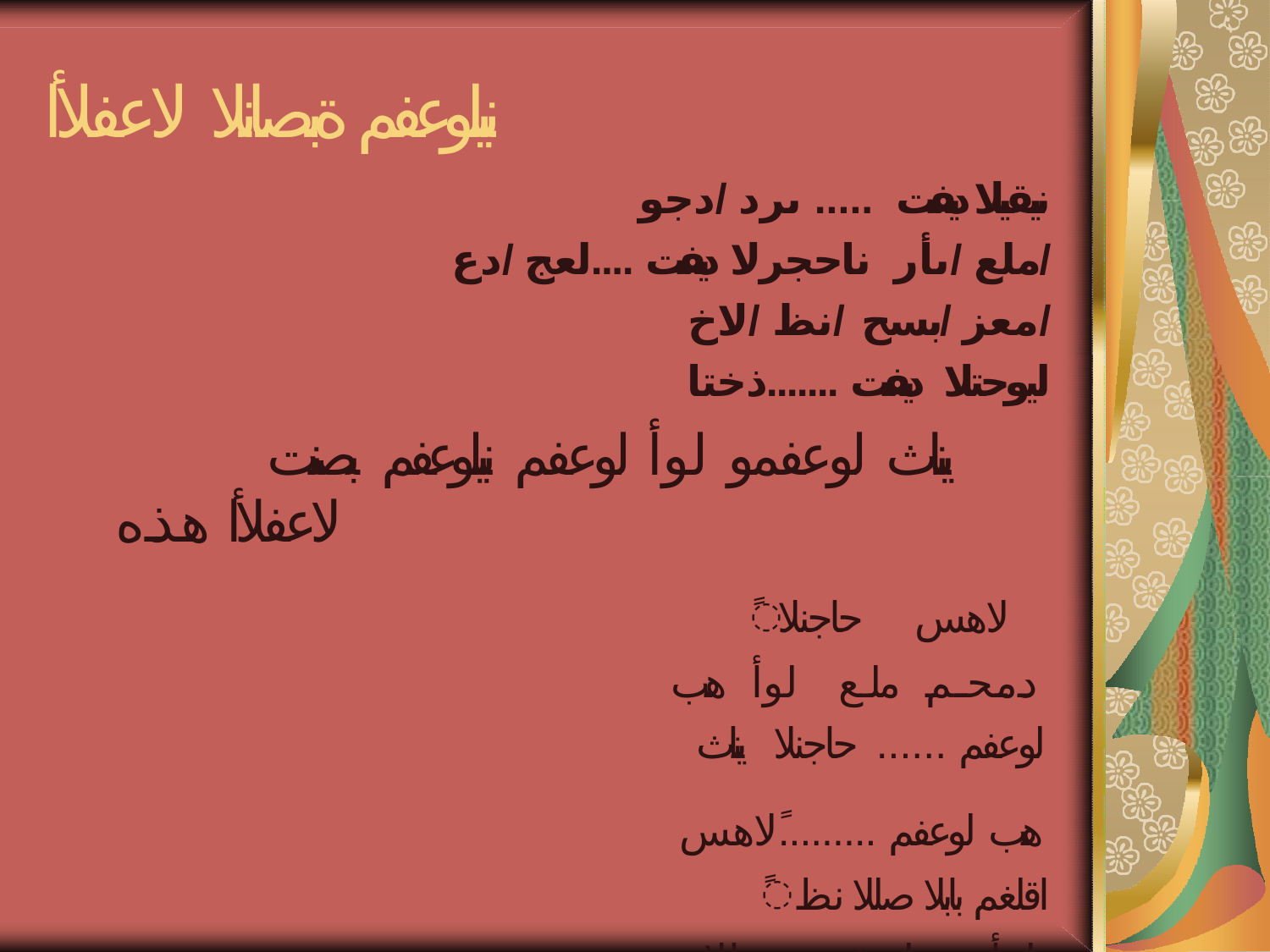

# نيلوعفم ةبصانلا لاعفلأا
نيقيلا ديفت ..... ىرد /دجو /ملع /ىأر  ناحجرلا ديفت ....لعج /دع /معز /بسح  /نظ /لاخ
ليوحتلا  ديفت .......ذختا
يناث    لوعفمو  لوأ لوعفم  نيلوعفم    بصنت            لاعفلأا هذه
ًلاهس حاجنلا دمحم ملع  لوأ هب لوعفم ...... حاجنلا  يناث    هب   لوعفم .........ًلاهس
ًاقلغم بابلا صللا نظ  لوأ هب لوعفم ..... بابلا  يناث    هب   لوعفم  ...... ًاقلغم